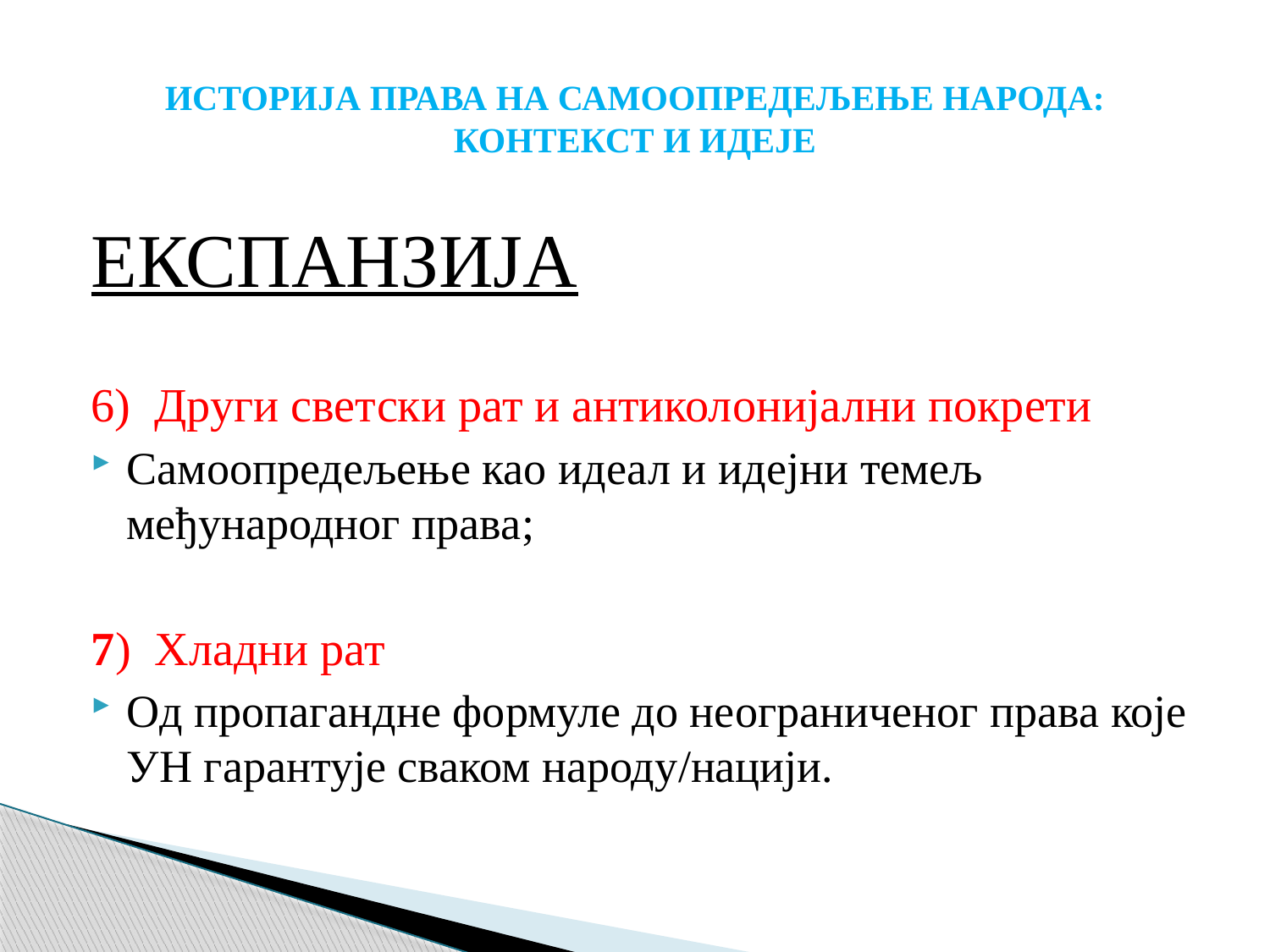

# Историја права на самоопредељење народа: контекст и идеје
ЕКСПАНЗИЈА

6)  Други светски рат и антиколонијални покрети
Самоопредељење као идеал и идејни темељ међународног права;

7)  Хладни рат
Од пропагандне формуле до неограниченог права које УН гарантује сваком народу/нацији.